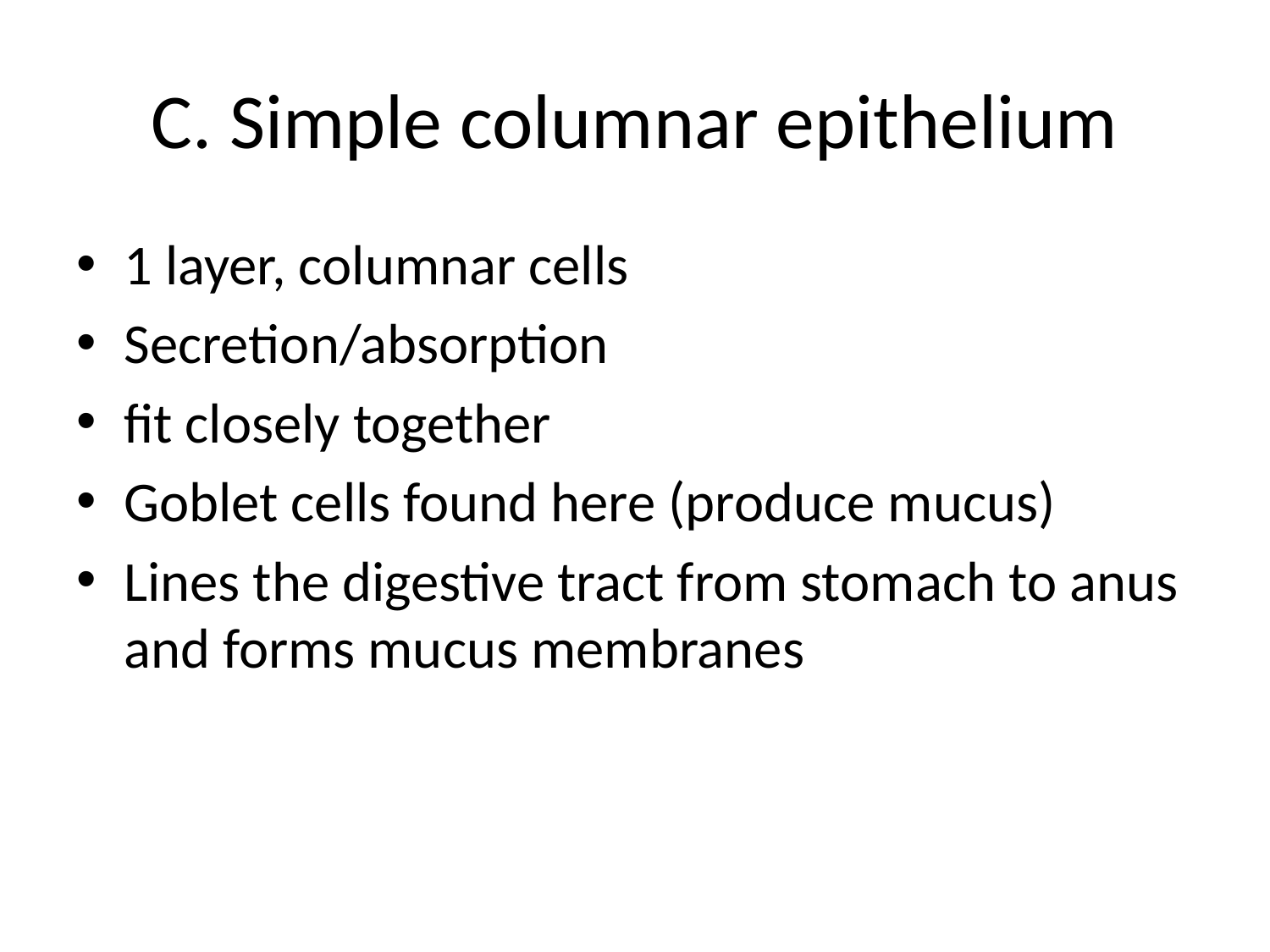

# C. Simple columnar epithelium
1 layer, columnar cells
Secretion/absorption
fit closely together
Goblet cells found here (produce mucus)
Lines the digestive tract from stomach to anus and forms mucus membranes